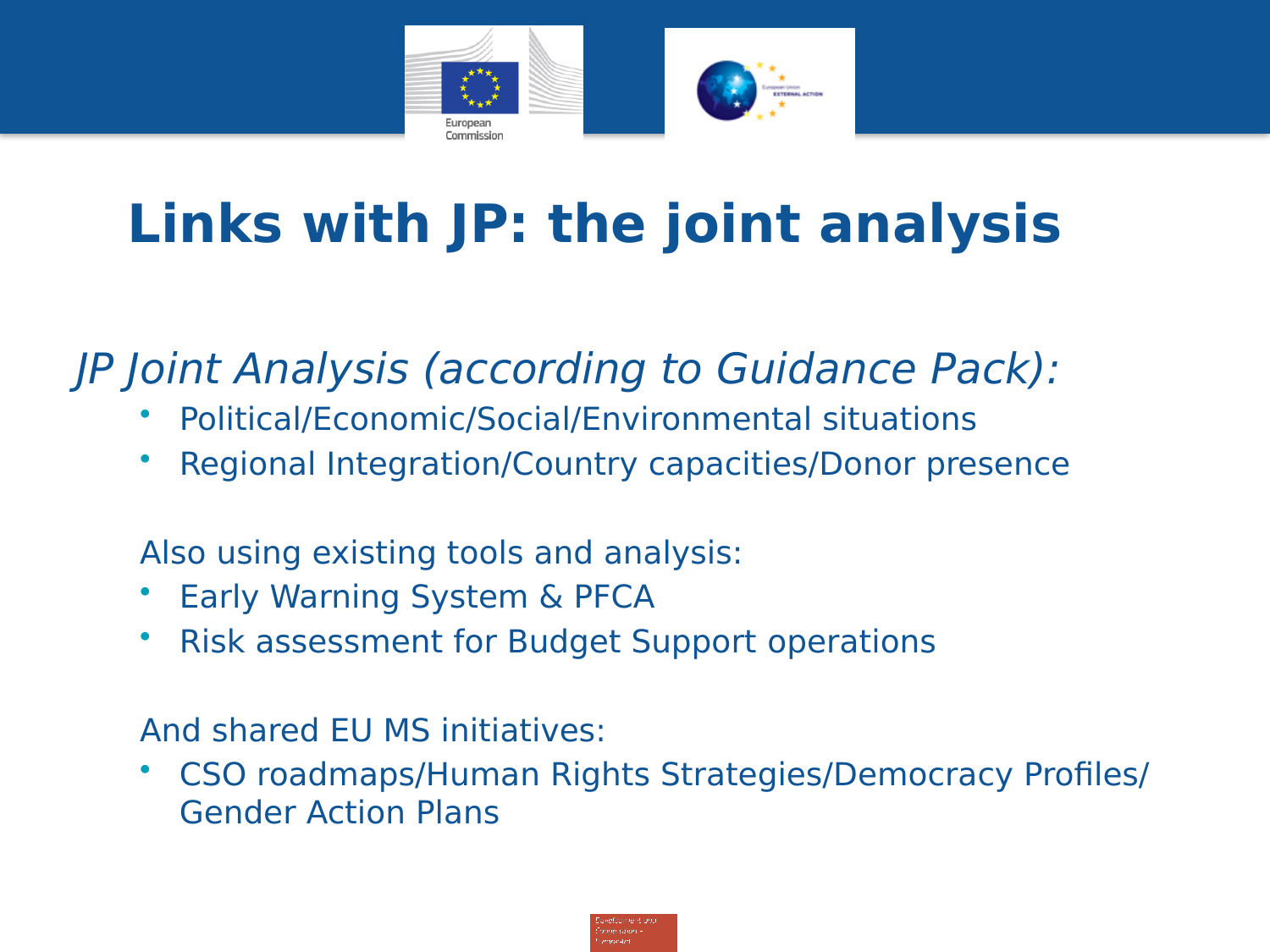

# Links with JP: the joint analysis

JP Joint Analysis (according to Guidance Pack):
Political/Economic/Social/Environmental situations
Regional Integration/Country capacities/Donor presence

Also using existing tools and analysis:
Early Warning System & PFCA
Risk assessment for Budget Support operations

And shared EU MS initiatives:
CSO roadmaps/Human Rights Strategies/Democracy Profiles/ Gender Action Plans